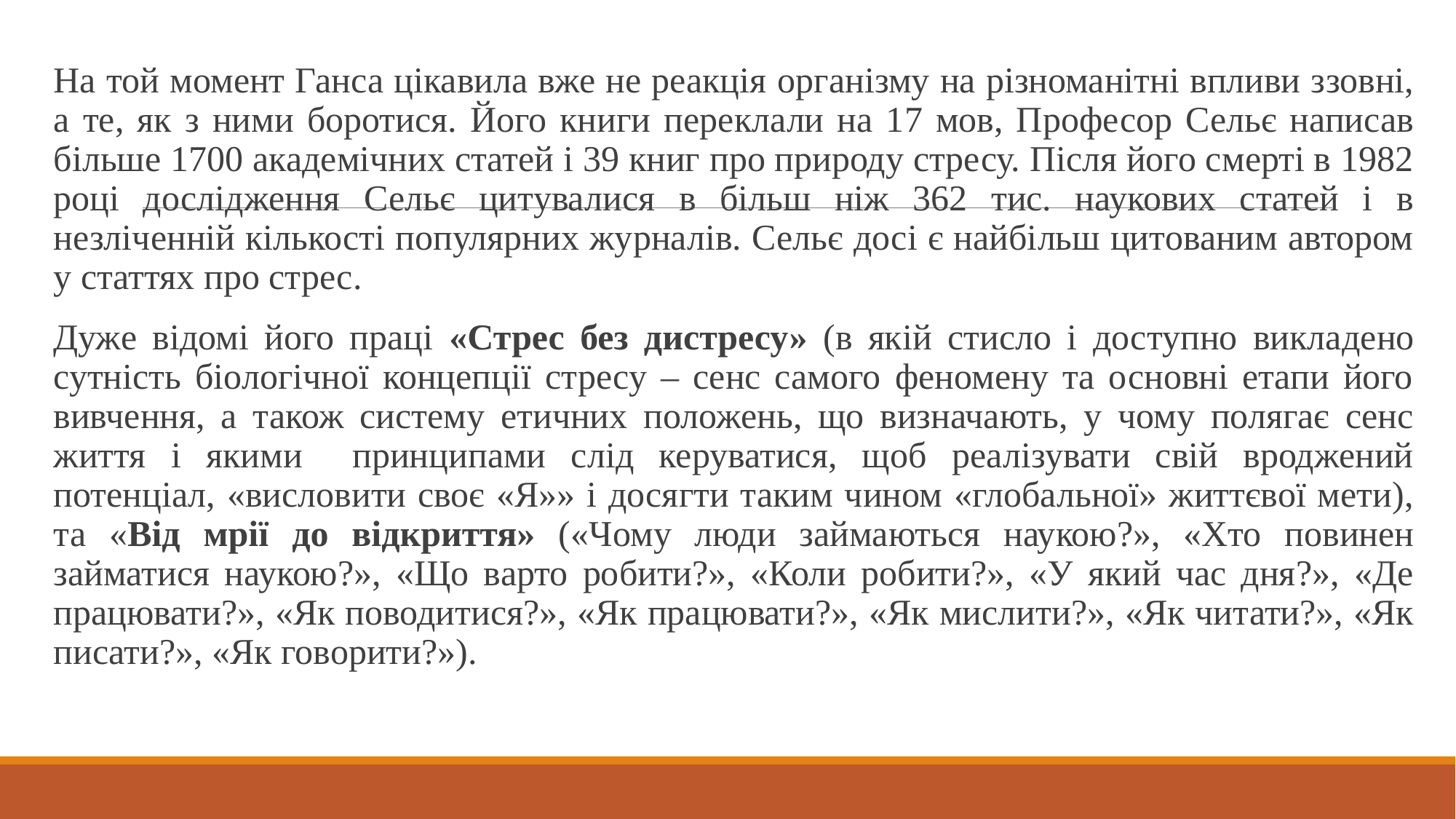

На той момент Ганса цікавила вже не реакція організму на різноманітні впливи ззовні, а те, як з ними боротися. Його книги переклали на 17 мов, Професор Сельє написав більше 1700 академічних статей і 39 книг про природу стресу. Після його смерті в 1982 році дослідження Сельє цитувалися в більш ніж 362 тис. наукових статей і в незліченній кількості популярних журналів. Сельє досі є найбільш цитованим автором у статтях про стрес.
Дуже відомі його праці «Стрес без дистресу» (в якій стисло і доступно викладено сутність біологічної концепції стресу – сенс самого феномену та основні етапи його вивчення, а також систему етичних положень, що визначають, у чому полягає сенс життя і якими  принципами слід керуватися, щоб реалізувати свій вроджений потенціал, «висловити своє «Я»» і досягти таким чином «глобальної» життєвої мети), та «Від мрії до відкриття» («Чому люди займаються наукою?», «Хто повинен займатися наукою?», «Що варто робити?», «Коли робити?», «У який час дня?», «Де працювати?», «Як поводитися?», «Як працювати?», «Як мислити?», «Як читати?», «Як писати?», «Як говорити?»).